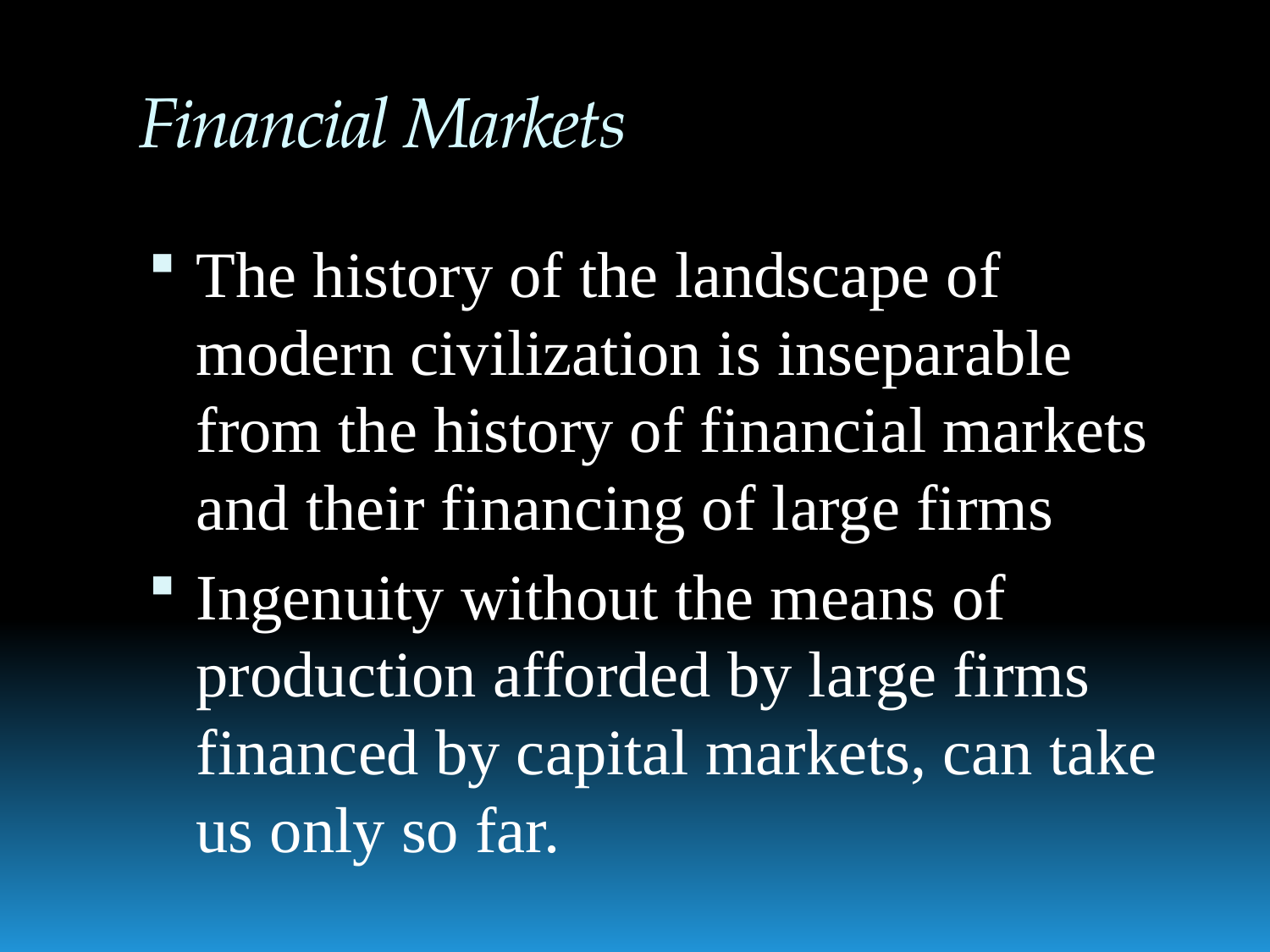

# Financial Markets
The history of the landscape of modern civilization is inseparable from the history of financial markets and their financing of large firms
Ingenuity without the means of production afforded by large firms financed by capital markets, can take us only so far.